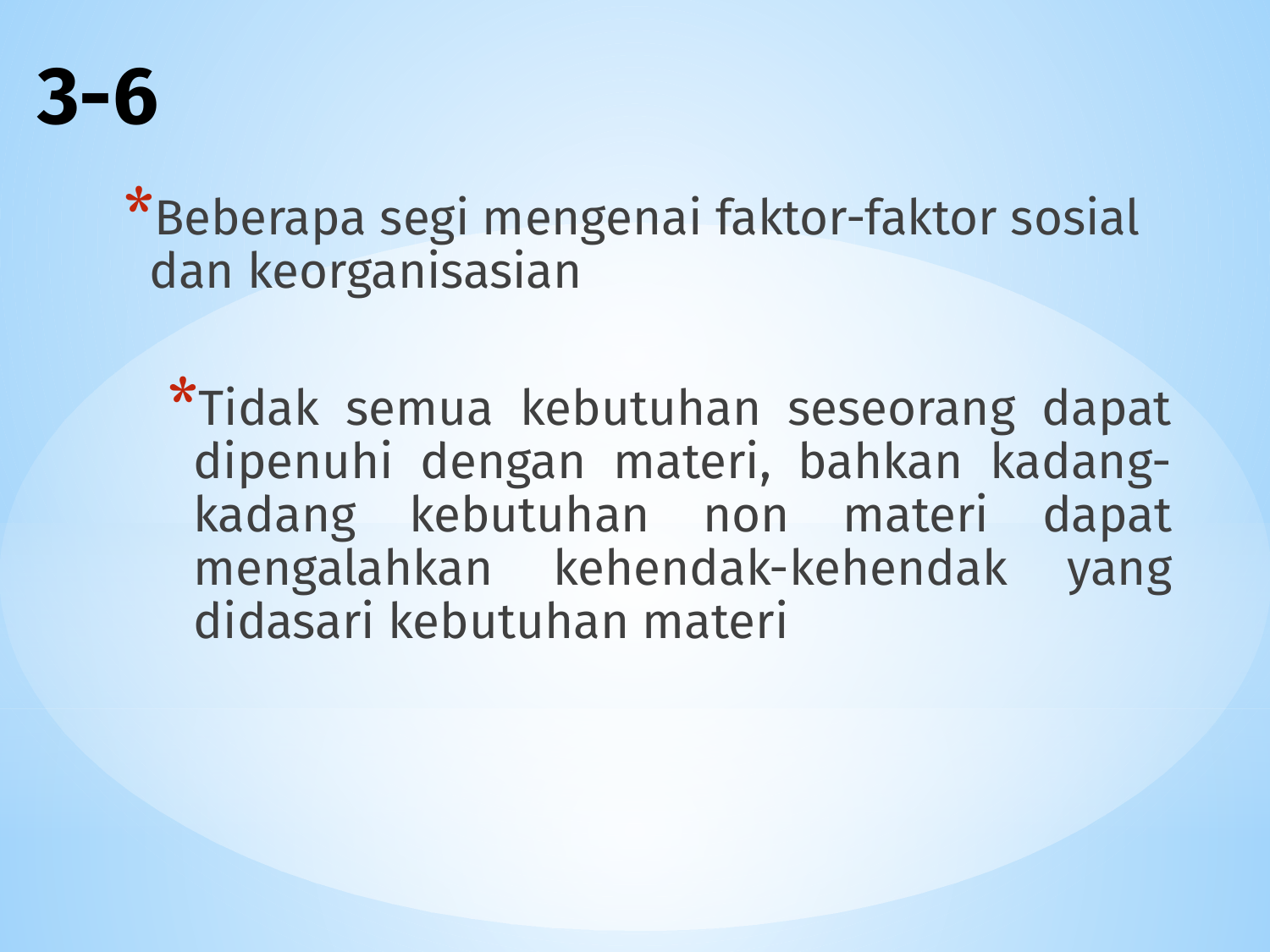

# 3-6
Beberapa segi mengenai faktor-faktor sosial dan keorganisasian

Tidak semua kebutuhan seseorang dapat dipenuhi dengan materi, bahkan kadang-kadang kebutuhan non materi dapat mengalahkan kehendak-kehendak yang didasari kebutuhan materi